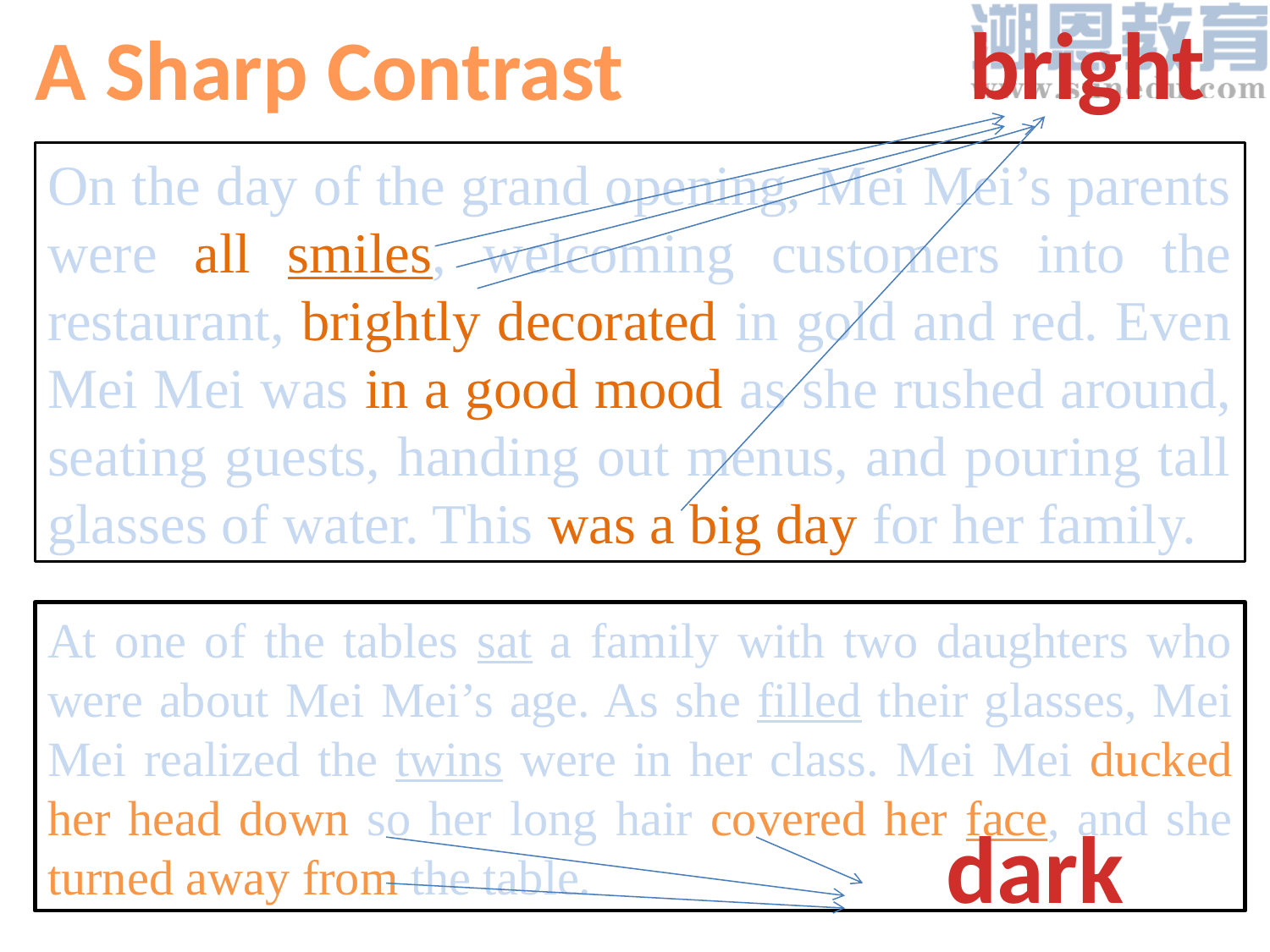

bright
A Sharp Contrast
On the day of the grand opening, Mei Mei’s parents were all smiles, welcoming customers into the restaurant, brightly decorated in gold and red. Even Mei Mei was in a good mood as she rushed around, seating guests, handing out menus, and pouring tall glasses of water. This was a big day for her family.
At one of the tables sat a family with two daughters who were about Mei Mei’s age. As she filled their glasses, Mei Mei realized the twins were in her class. Mei Mei ducked her head down so her long hair covered her face, and she turned away from the table.
dark